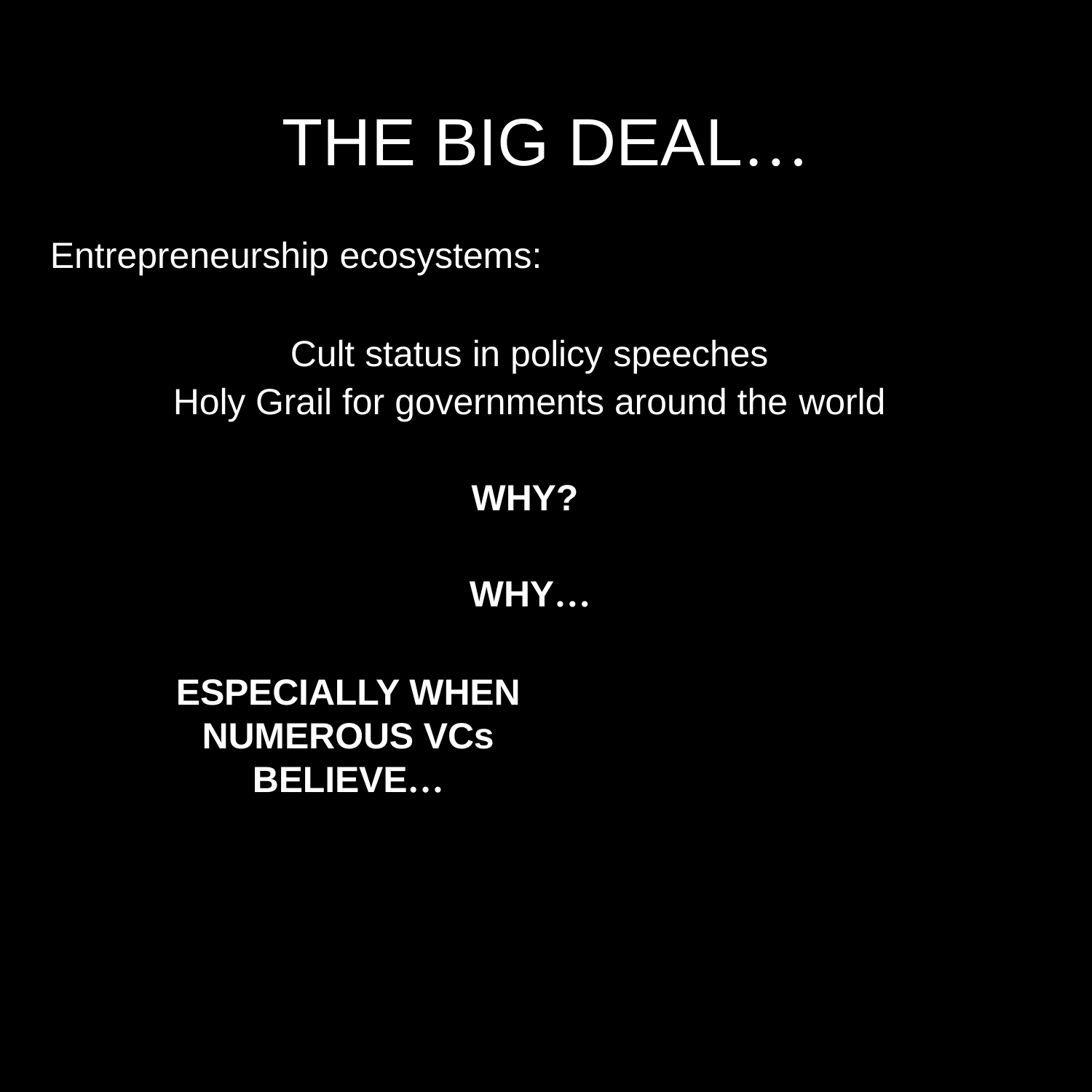

# THE BIG DEAL…
Entrepreneurship ecosystems:

Cult status in policy speeches
Holy Grail for governments around the world
WHY?  WHY…

ESPECIALLY WHEN NUMEROUS VCs BELIEVE…